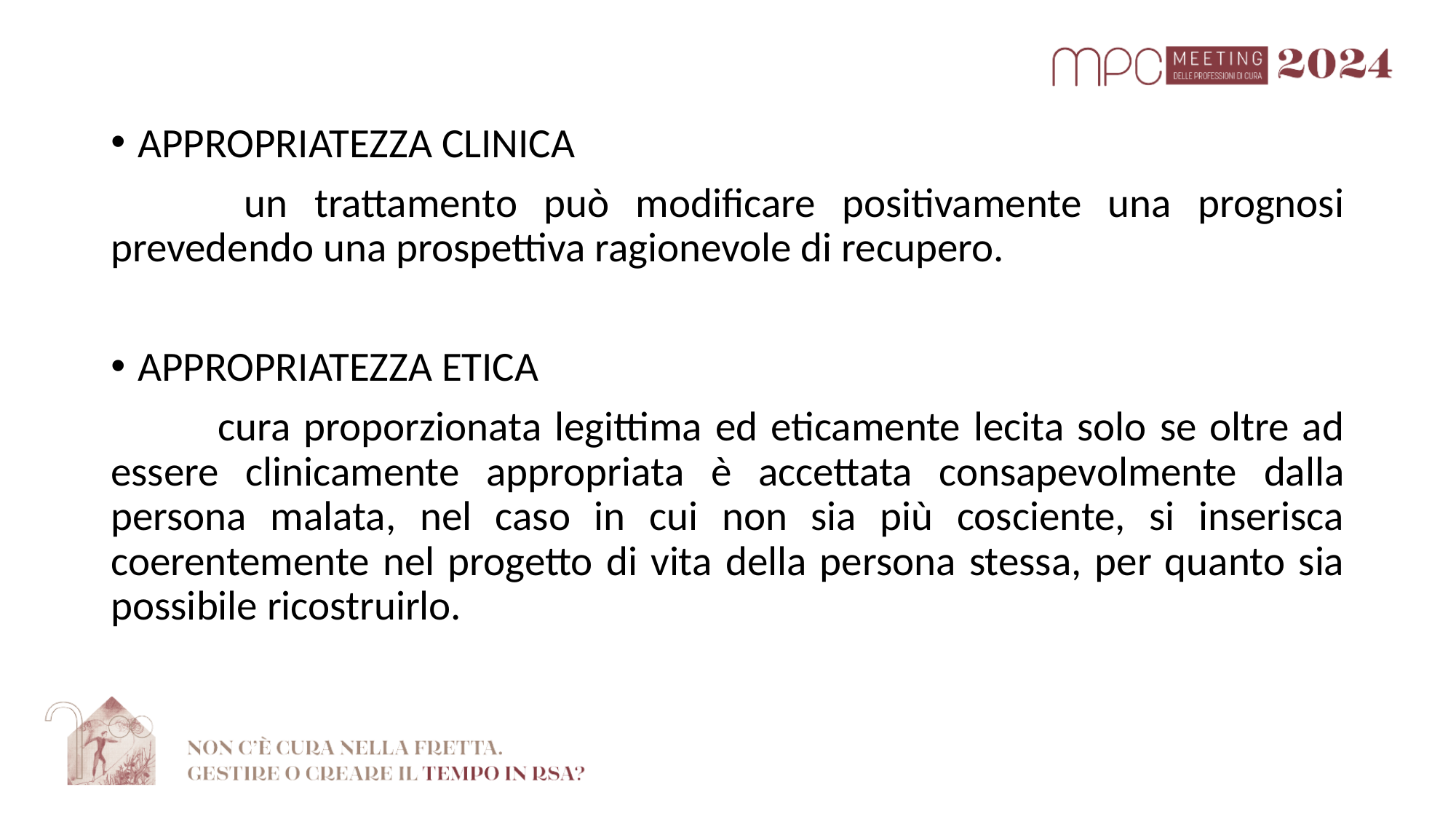

APPROPRIATEZZA CLINICA
	 un trattamento può modificare positivamente una prognosi prevedendo una prospettiva ragionevole di recupero.

APPROPRIATEZZA ETICA
	cura proporzionata legittima ed eticamente lecita solo se oltre ad essere clinicamente appropriata è accettata consapevolmente dalla persona malata, nel caso in cui non sia più cosciente, si inserisca coerentemente nel progetto di vita della persona stessa, per quanto sia possibile ricostruirlo.